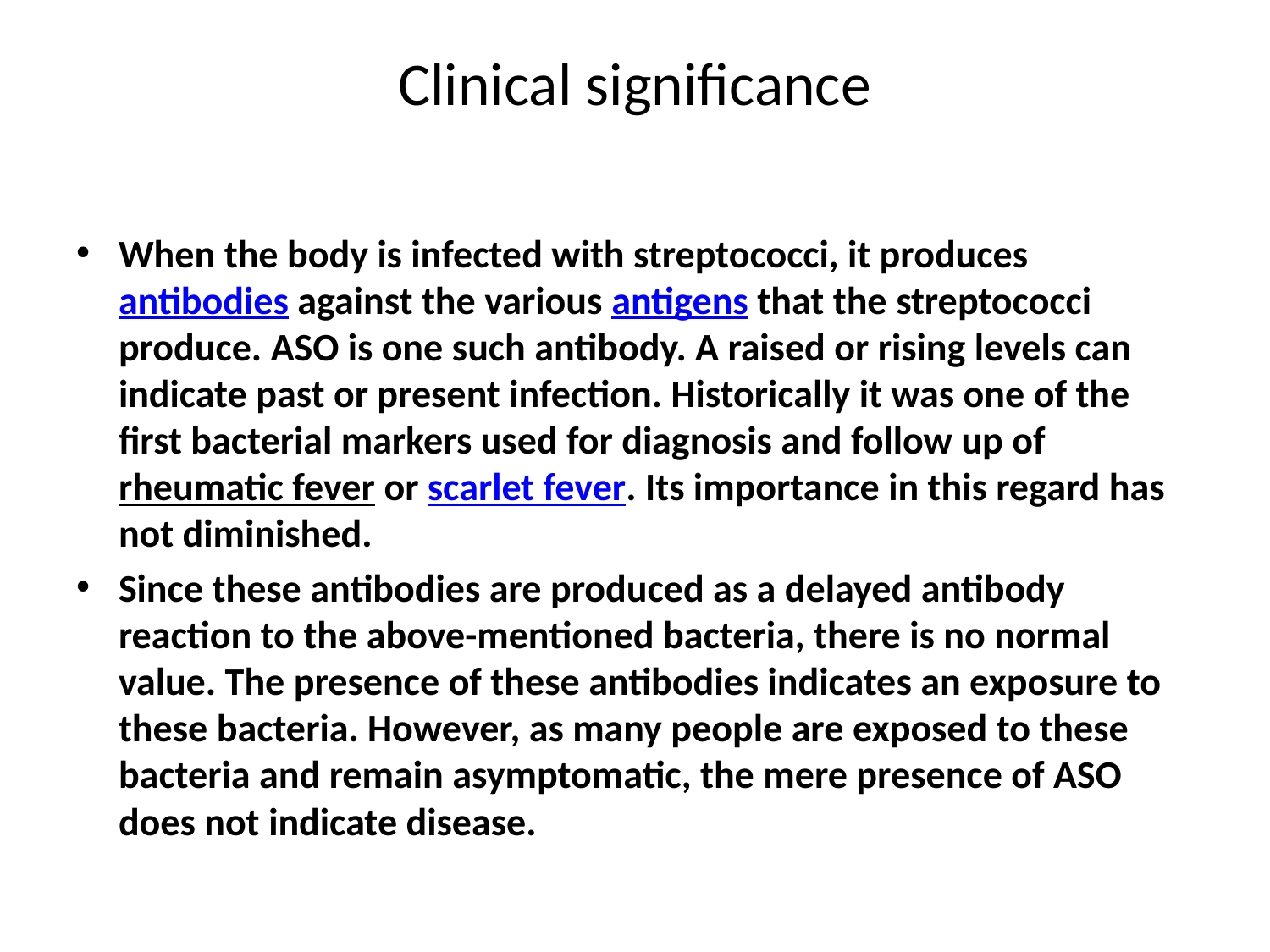

# Clinical significance
When the body is infected with streptococci, it produces antibodies against the various antigens that the streptococci produce. ASO is one such antibody. A raised or rising levels can indicate past or present infection. Historically it was one of the first bacterial markers used for diagnosis and follow up of rheumatic fever or scarlet fever. Its importance in this regard has not diminished.
Since these antibodies are produced as a delayed antibody reaction to the above-mentioned bacteria, there is no normal value. The presence of these antibodies indicates an exposure to these bacteria. However, as many people are exposed to these bacteria and remain asymptomatic, the mere presence of ASO does not indicate disease.